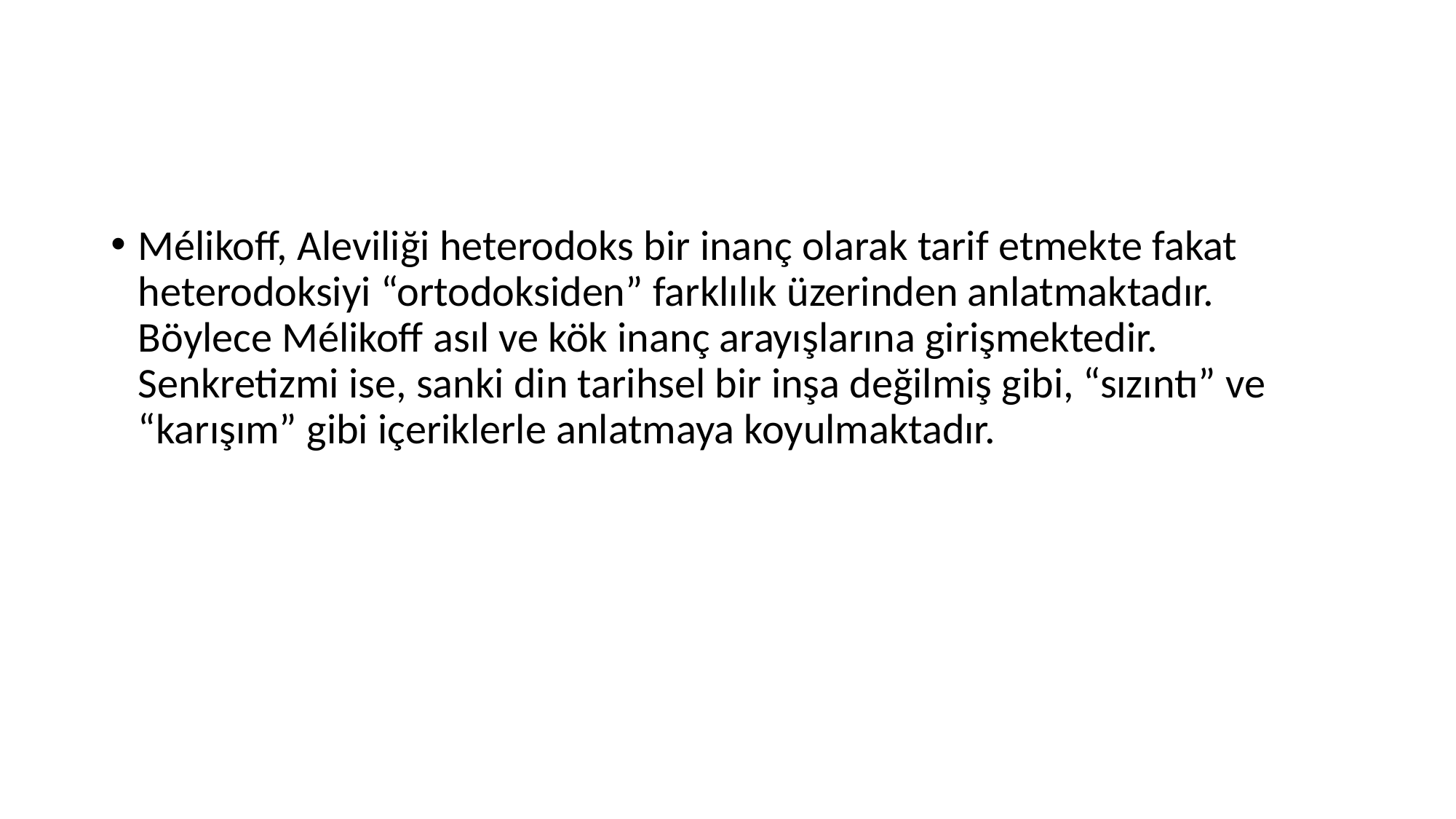

Mélikoff, Aleviliği heterodoks bir inanç olarak tarif etmekte fakat heterodoksiyi “ortodoksiden” farklılık üzerinden anlatmaktadır. Böylece Mélikoff asıl ve kök inanç arayışlarına girişmektedir. Senkretizmi ise, sanki din tarihsel bir inşa değilmiş gibi, “sızıntı” ve “karışım” gibi içeriklerle anlatmaya koyulmaktadır.